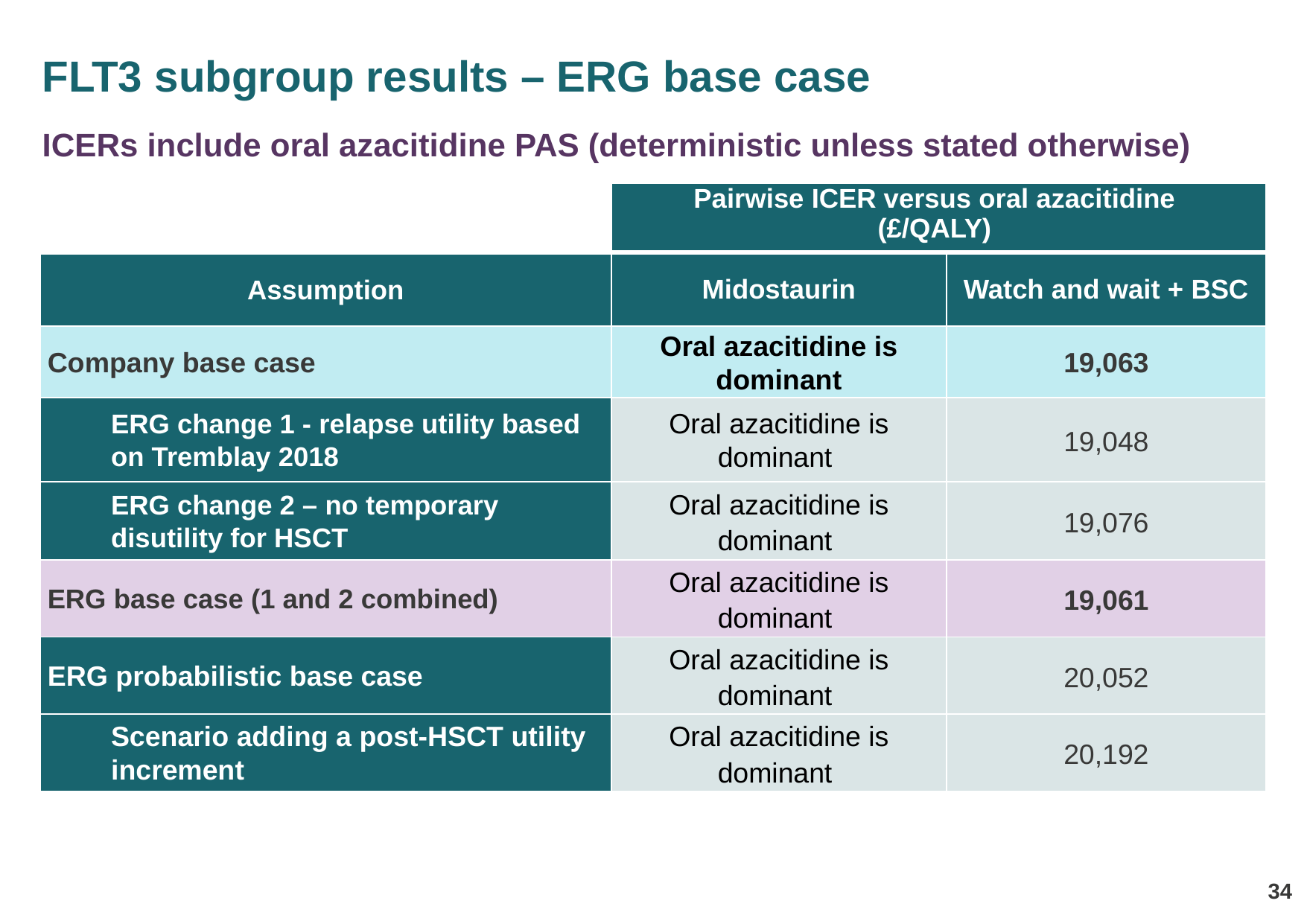

# FLT3 subgroup results – ERG base case
ICERs include oral azacitidine PAS (deterministic unless stated otherwise)
|  | Pairwise ICER versus oral azacitidine (£/QALY) |  |
| --- | --- | --- |
| Assumption | Midostaurin | Watch and wait + BSC |
| Company base case | Oral azacitidine is dominant | 19,063 |
| ERG change 1 - relapse utility based on Tremblay 2018 | Oral azacitidine is dominant | 19,048 |
| ERG change 2 – no temporary disutility for HSCT | Oral azacitidine is dominant | 19,076 |
| ERG base case (1 and 2 combined) | Oral azacitidine is dominant | 19,061 |
| ERG probabilistic base case | Oral azacitidine is dominant | 20,052 |
| Scenario adding a post-HSCT utility increment | Oral azacitidine is dominant | 20,192 |

34